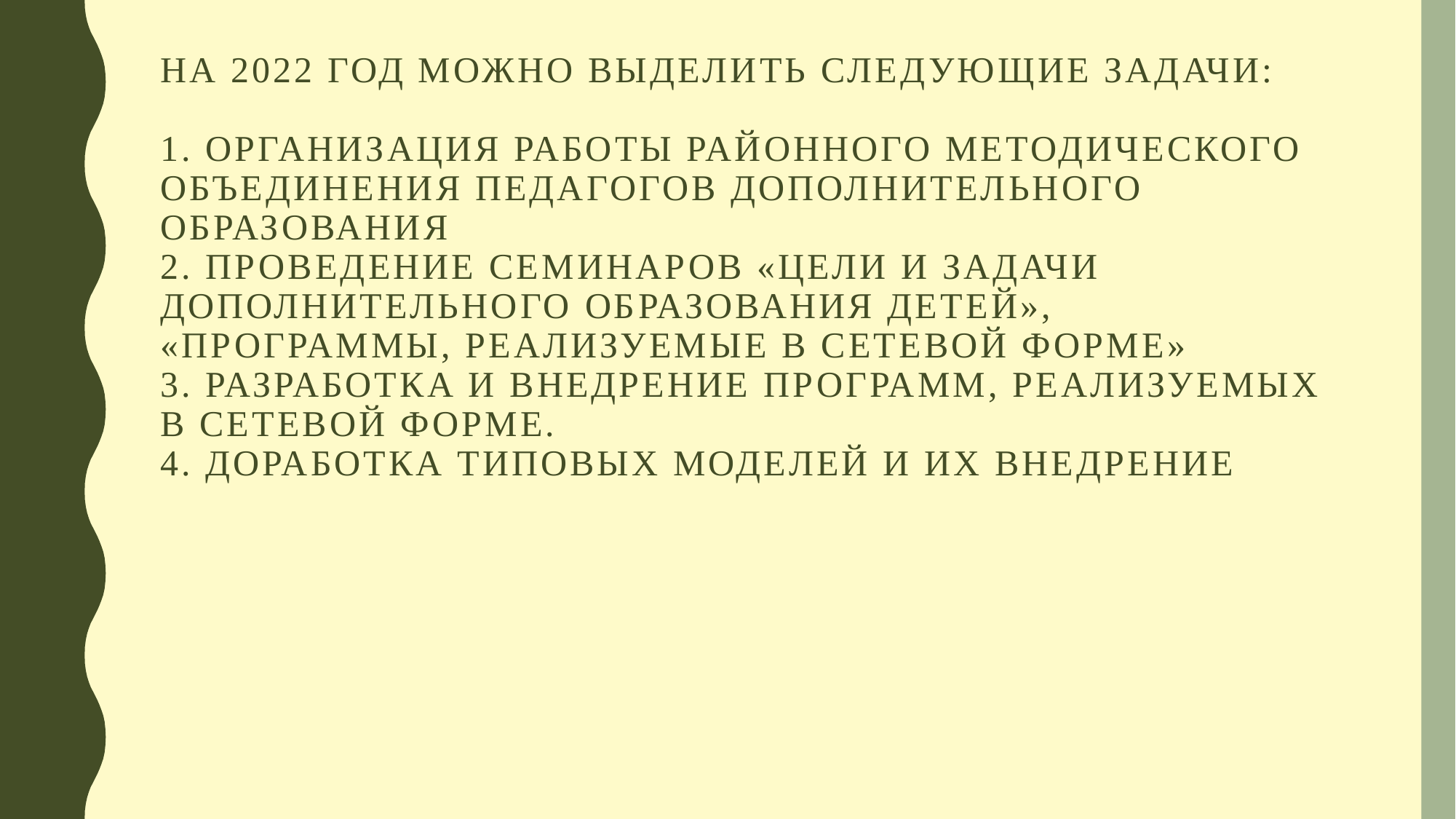

# На 2022 год можно выделить следующие задачи: 1. организация работы районного методического объединения педагогов дополнительного образования 2. проведение семинаров «Цели и задачи дополнительного образования детей», «Программы, реализуемые в сетевой форме» 3. Разработка и внедрение программ, реализуемых в сетевой форме. 4. Доработка типовых моделей и их внедрение